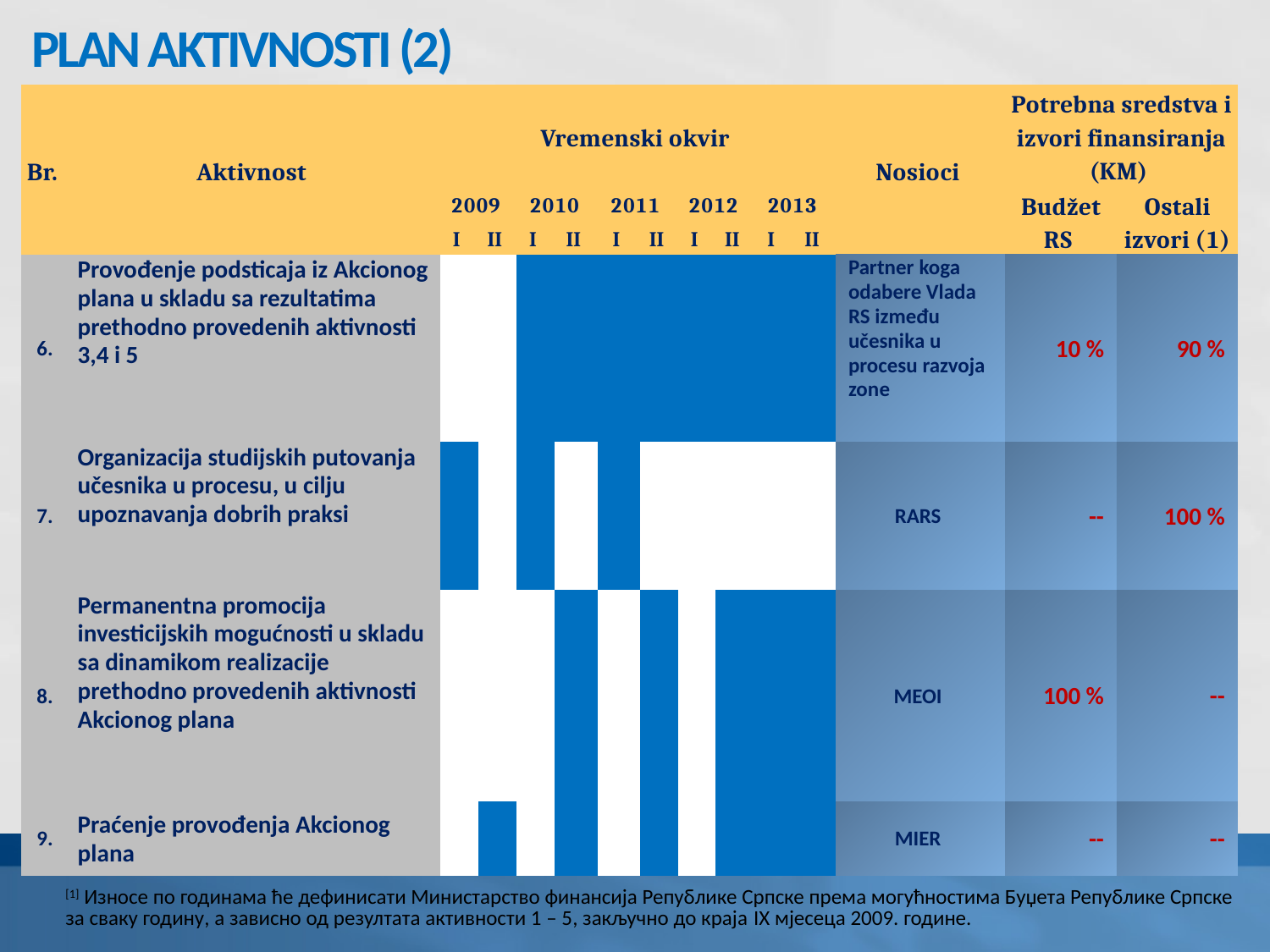

PLAN AKTIVNOSTI (2)
| Br. | Aktivnost | Vremenski okvir |  |  |  |  |  |  |  |  |  | Nosioci | Potrebna sredstva i izvori finansiranja (KM) |  |
| --- | --- | --- | --- | --- | --- | --- | --- | --- | --- | --- | --- | --- | --- | --- |
|  |  | 2009 |  | 2010 |  | 2011 |  | 2012 |  | 2013 |  |  | Budžet RS | Ostali izvori (1) |
|  |  | I | II | I | II | I | II | I | II | I | II |  |  |  |
| 6. | Provođenje podsticaja iz Akcionog plana u skladu sa rezultatima prethodno provedenih aktivnosti 3,4 i 5 |  |  |  |  |  |  |  |  |  |  | Partner koga odabere Vlada RS između učesnika u procesu razvoja zone | 10 % | 90 % |
| 7. | Organizacija studijskih putovanja učesnika u procesu, u cilju upoznavanja dobrih praksi |  |  |  |  |  |  |  |  |  |  | RARS | -- | 100 % |
| 8. | Permanentna promocija investicijskih mogućnosti u skladu sa dinamikom realizacije prethodno provedenih aktivnosti Akcionog plana |  |  |  |  |  |  |  |  |  |  | MEOI | 100 % | -- |
| 9. | Praćenje provođenja Akcionog plana |  |  |  |  |  |  |  |  |  |  | MIER | -- | -- |
[1] Износе по годинама ће дефинисати Министарство финансија Републике Српске према могућностима Буџета Републике Српске
за сваку годину, а зависно од резултата активности 1 – 5, закључно до краја IX мјесеца 2009. године.